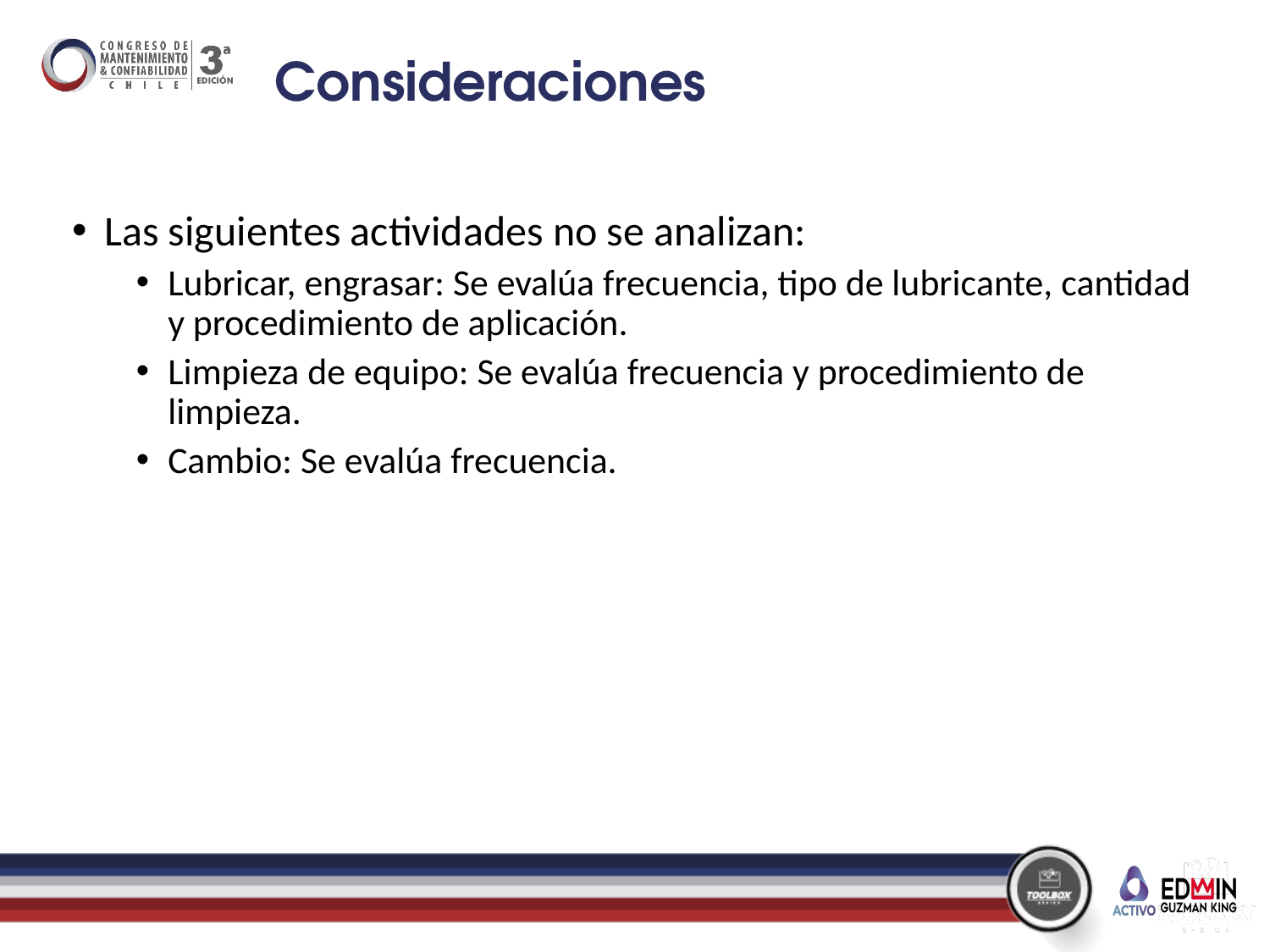

# Consideraciones
Las siguientes actividades no se analizan:
Lubricar, engrasar: Se evalúa frecuencia, tipo de lubricante, cantidad y procedimiento de aplicación.
Limpieza de equipo: Se evalúa frecuencia y procedimiento de limpieza.
Cambio: Se evalúa frecuencia.